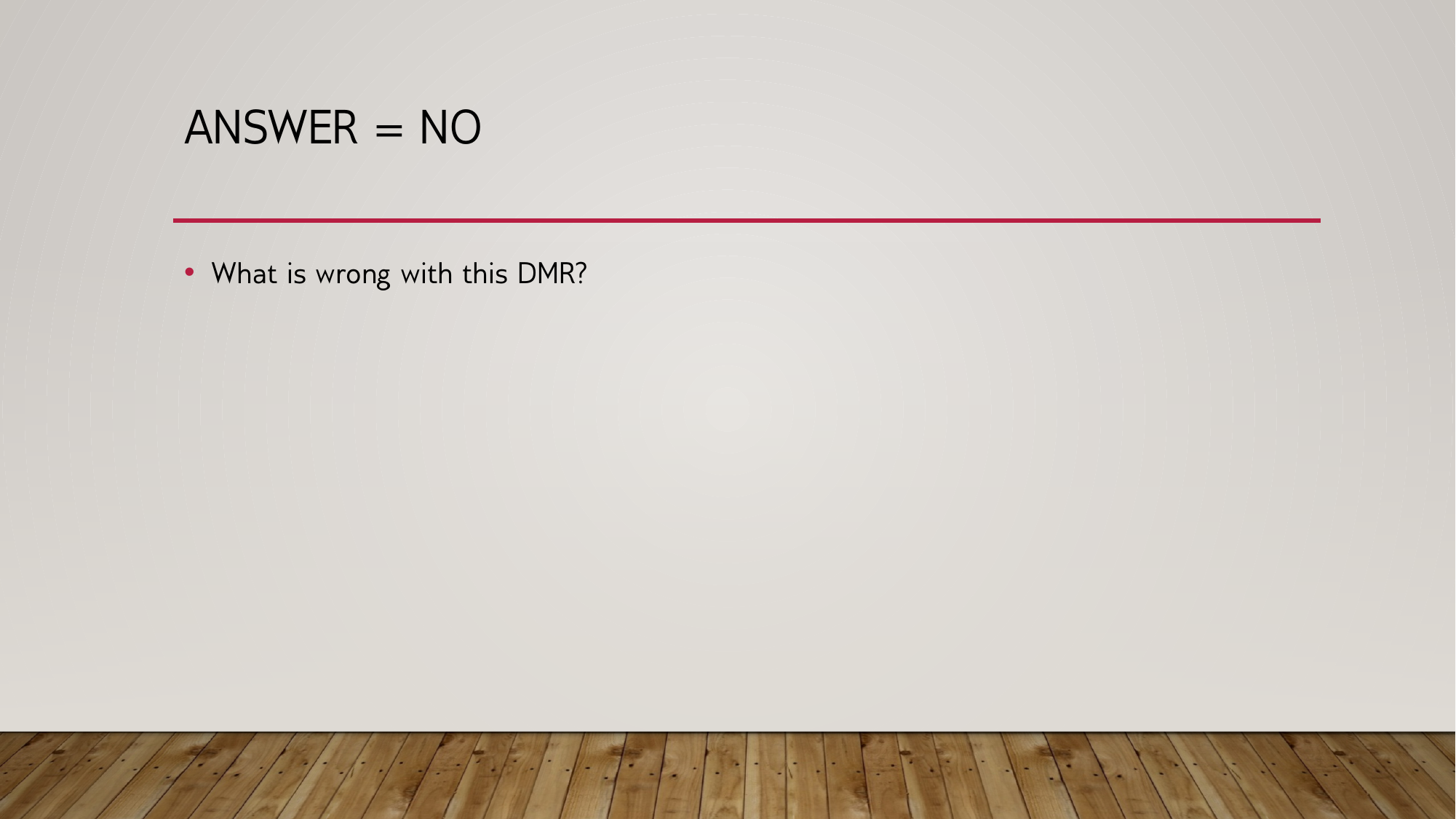

# Answer = no
What is wrong with this DMR?